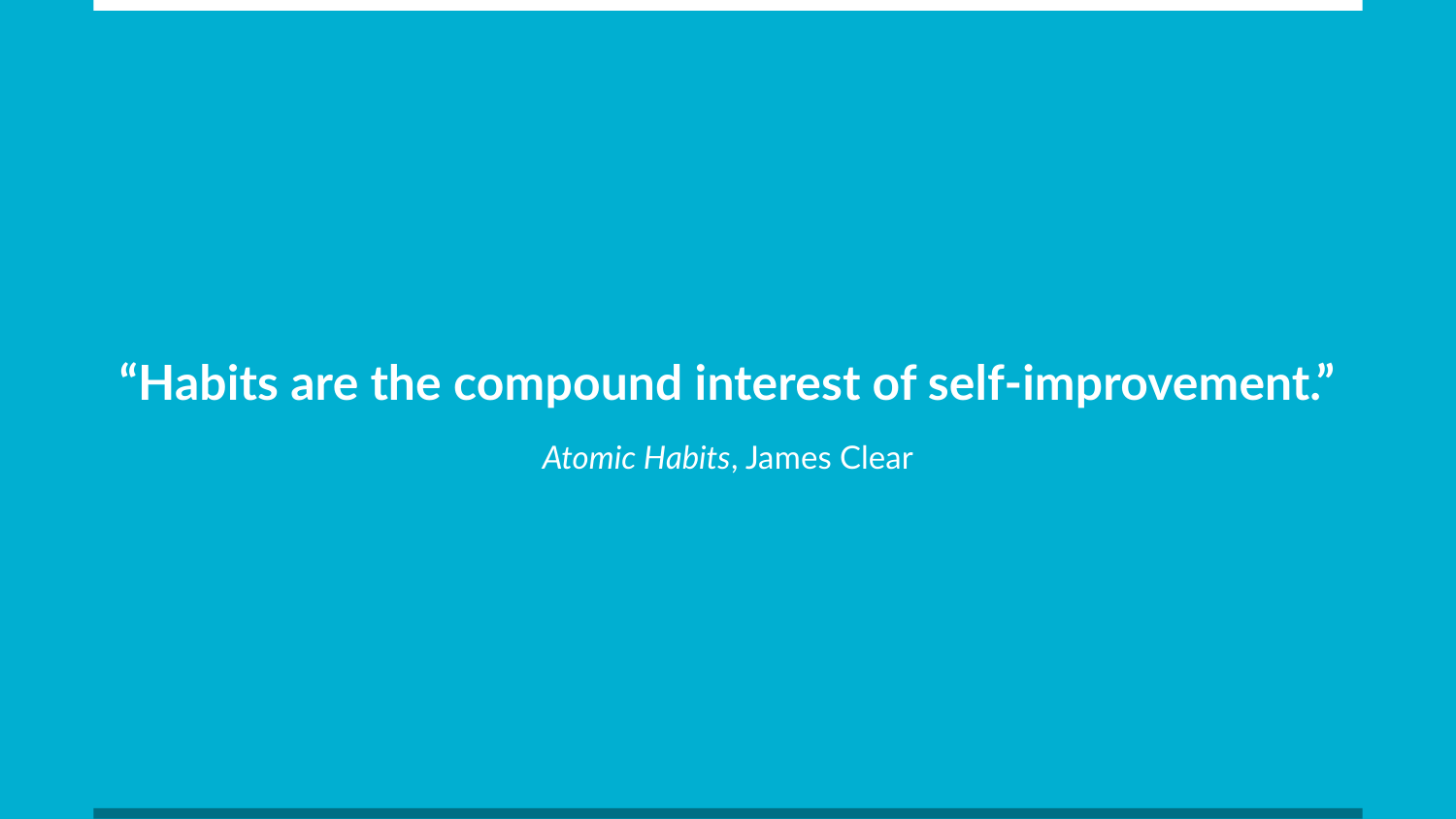

# “Habits are the compound interest of self-improvement.”
Atomic Habits, James Clear